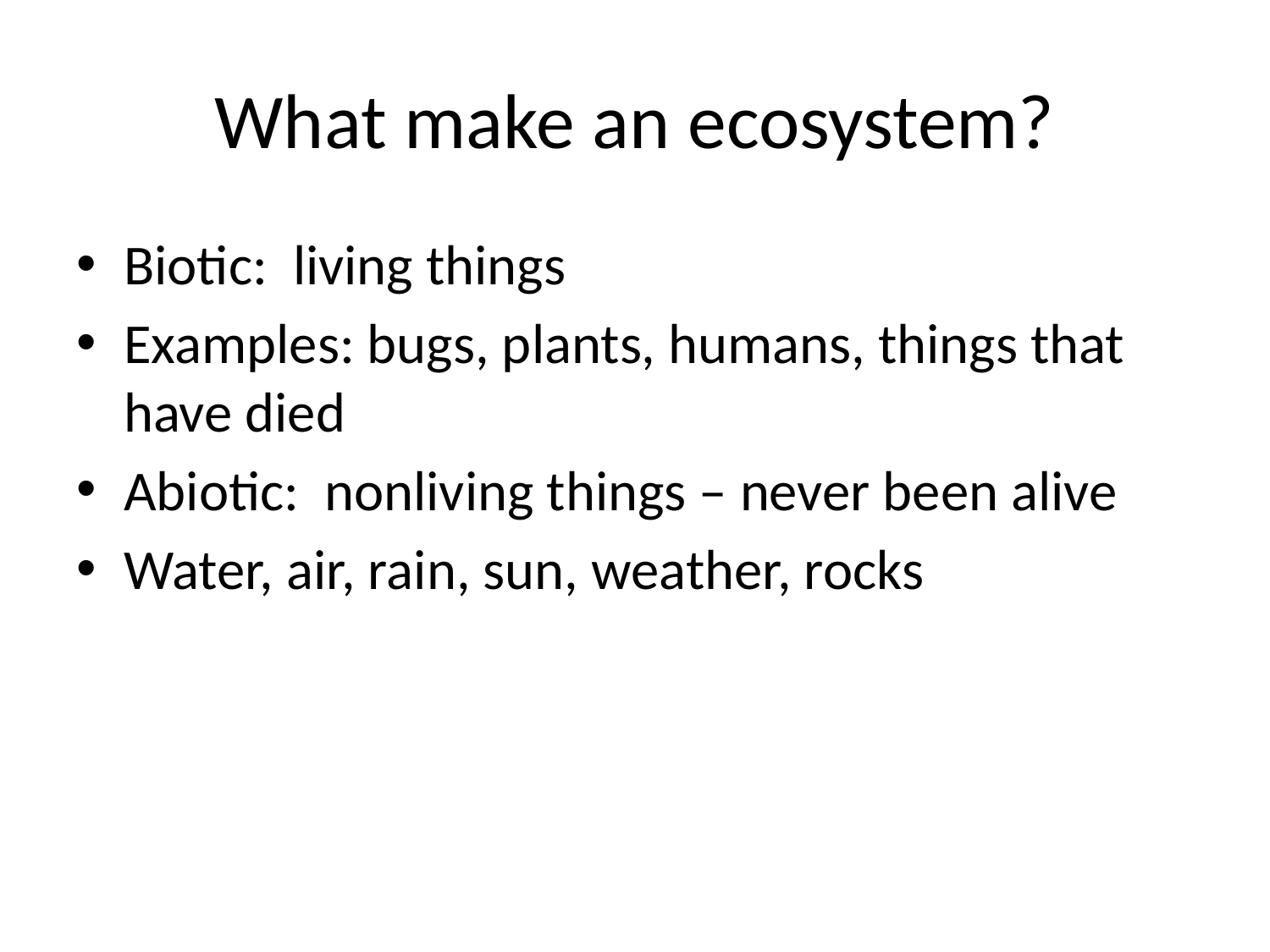

# What make an ecosystem?
Biotic:  living things
Examples: bugs, plants, humans, things that have died
Abiotic:  nonliving things – never been alive
Water, air, rain, sun, weather, rocks